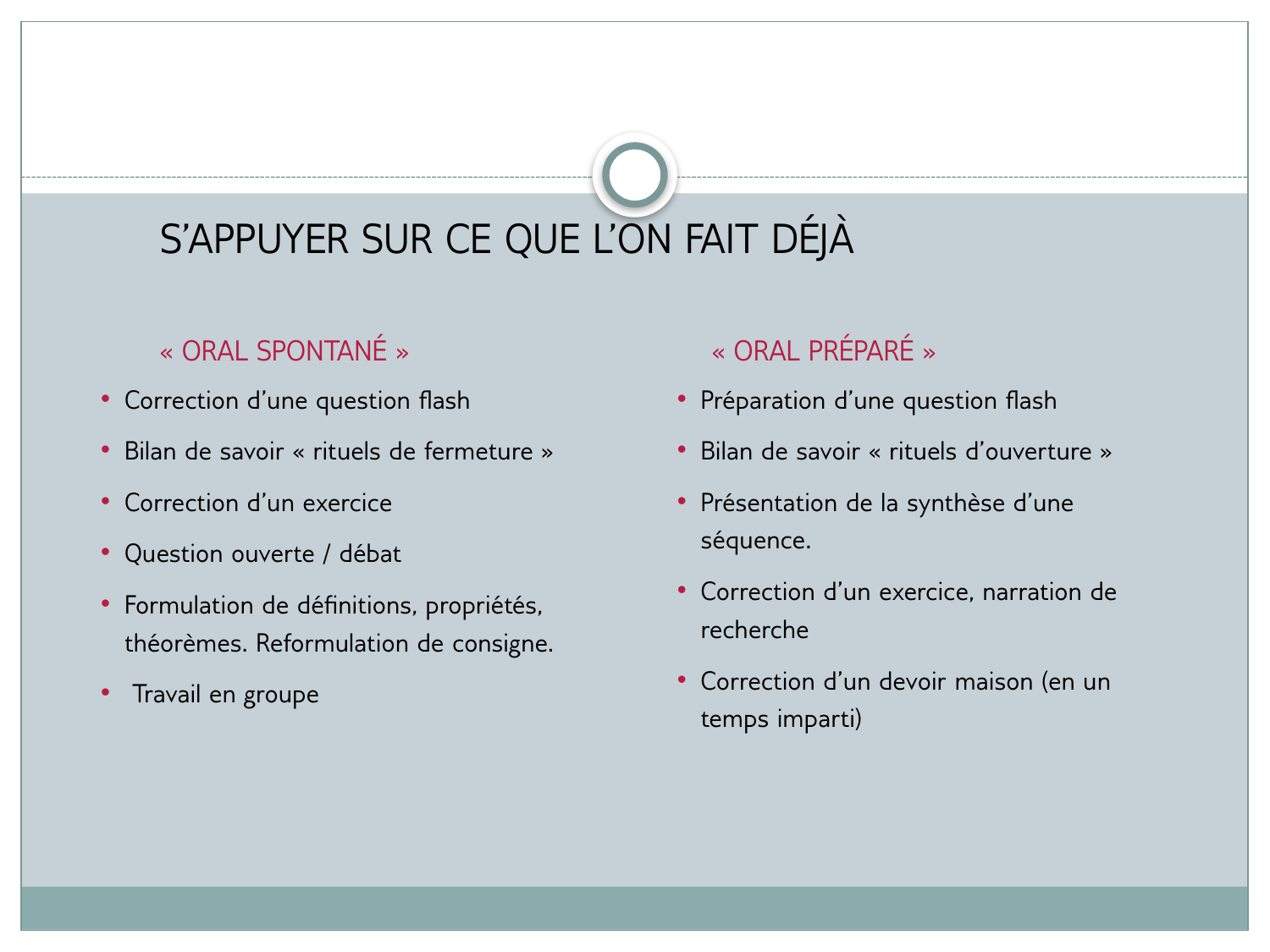

S’appuyer sur ce que l’on fait déjà
    « oral préparé »
« Oral spontané »
Préparation d’une question flash
Bilan de savoir « rituels d’ouverture »
Présentation de la synthèse d’une séquence.
Correction d’un exercice, narration de recherche
Correction d’un devoir maison (en un temps imparti)

Correction d’une question flash
Bilan de savoir « rituels de fermeture »
Correction d’un exercice
Question ouverte / débat
Formulation de définitions, propriétés, théorèmes. Reformulation de consigne.
 Travail en groupe